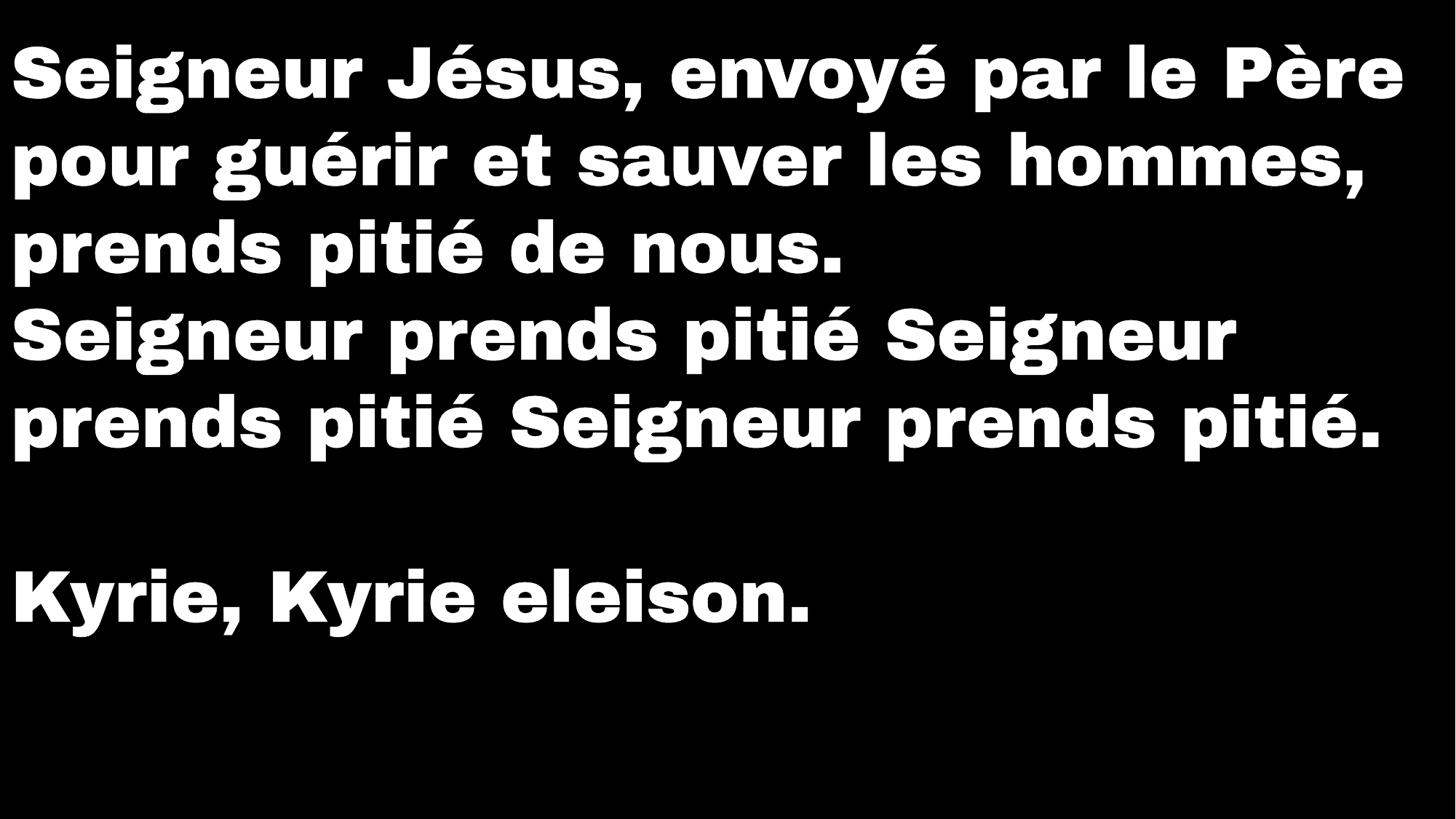

Seigneur Jésus, envoyé par le Père pour guérir et sauver les hommes, prends pitié de nous.
Seigneur prends pitié Seigneur prends pitié Seigneur prends pitié.

Kyrie, Kyrie eleison.